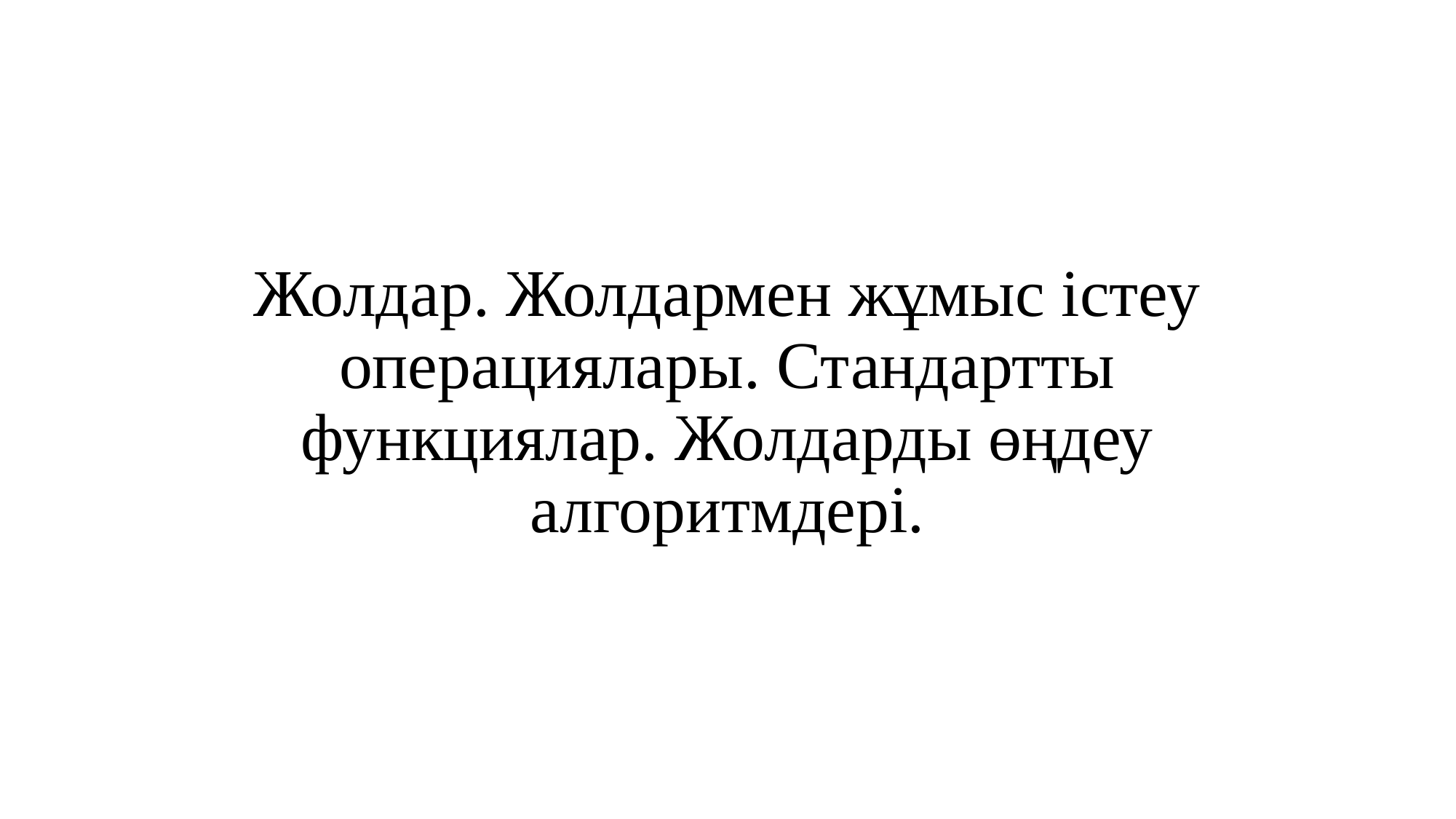

# Жолдар. Жолдармен жұмыс істеу операциялары. Стандартты функциялар. Жолдарды өңдеу алгоритмдері.